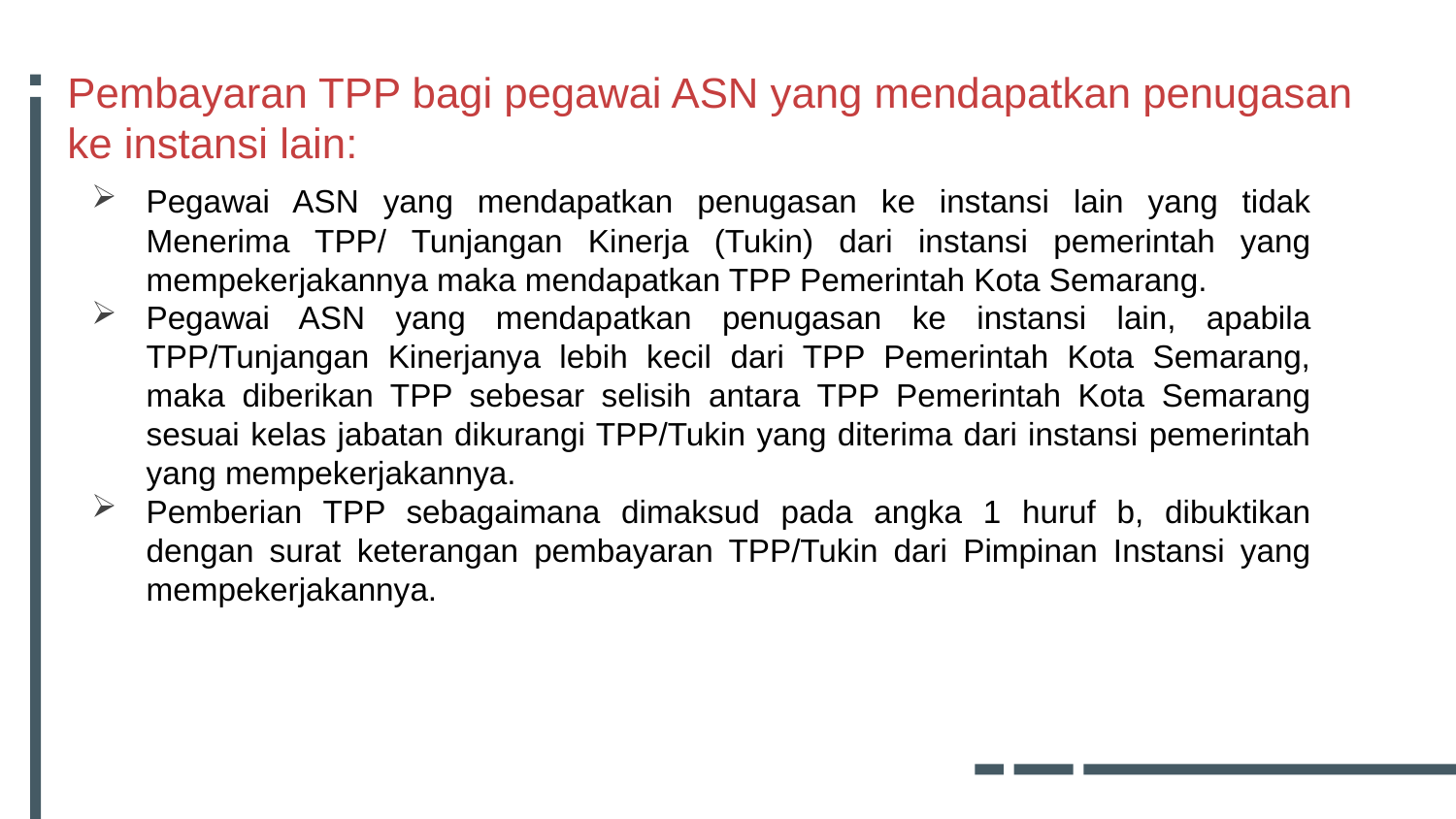

# Pembayaran TPP bagi pegawai ASN yang mendapatkan penugasan ke instansi lain:
Pegawai ASN yang mendapatkan penugasan ke instansi lain yang tidak Menerima TPP/ Tunjangan Kinerja (Tukin) dari instansi pemerintah yang mempekerjakannya maka mendapatkan TPP Pemerintah Kota Semarang.
Pegawai ASN yang mendapatkan penugasan ke instansi lain, apabila TPP/Tunjangan Kinerjanya lebih kecil dari TPP Pemerintah Kota Semarang, maka diberikan TPP sebesar selisih antara TPP Pemerintah Kota Semarang sesuai kelas jabatan dikurangi TPP/Tukin yang diterima dari instansi pemerintah yang mempekerjakannya.
Pemberian TPP sebagaimana dimaksud pada angka 1 huruf b, dibuktikan dengan surat keterangan pembayaran TPP/Tukin dari Pimpinan Instansi yang mempekerjakannya.